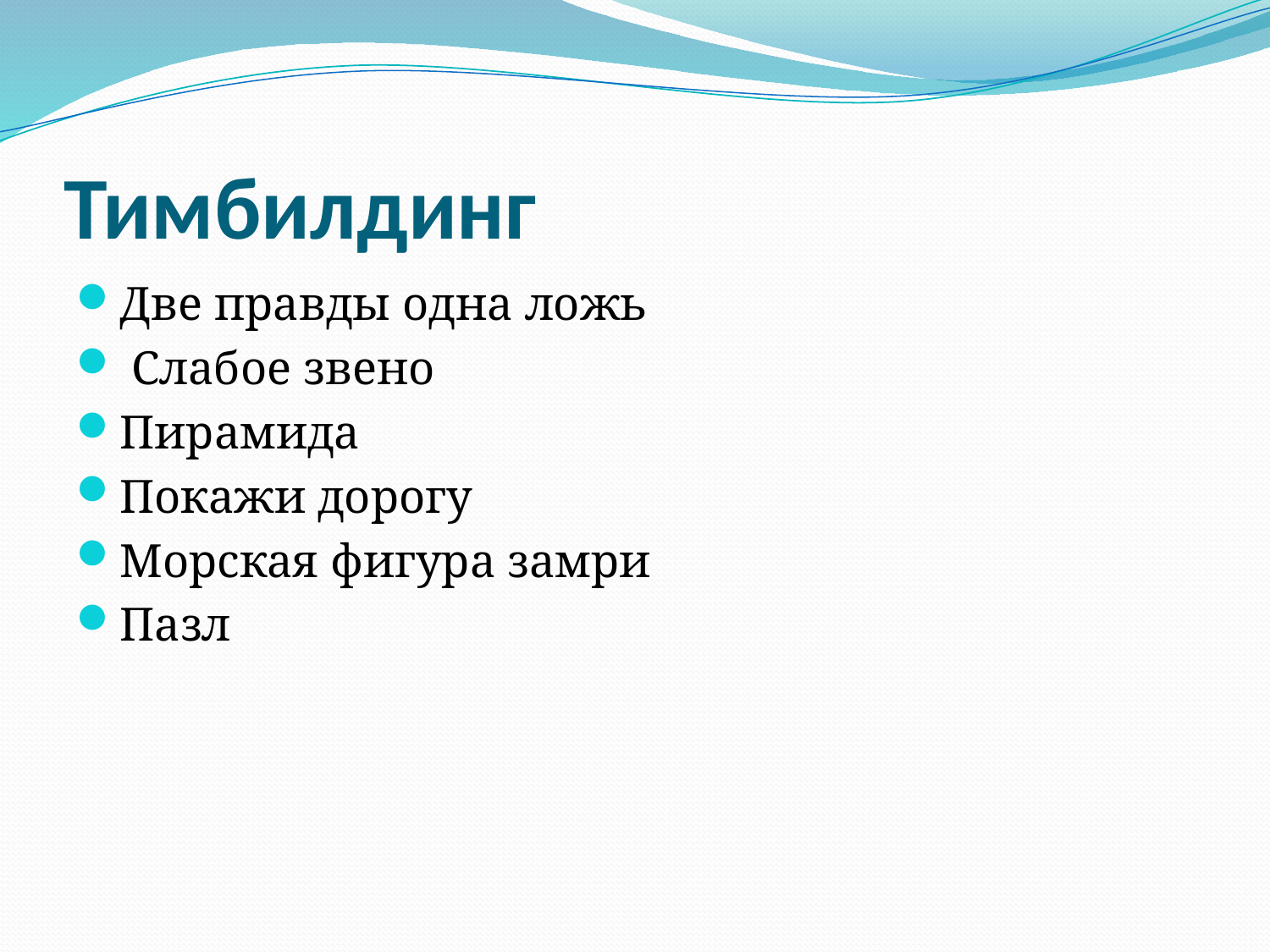

# Тимбилдинг
Две правды одна ложь
 Слабое звено
Пирамида
Покажи дорогу
Морская фигура замри
Пазл